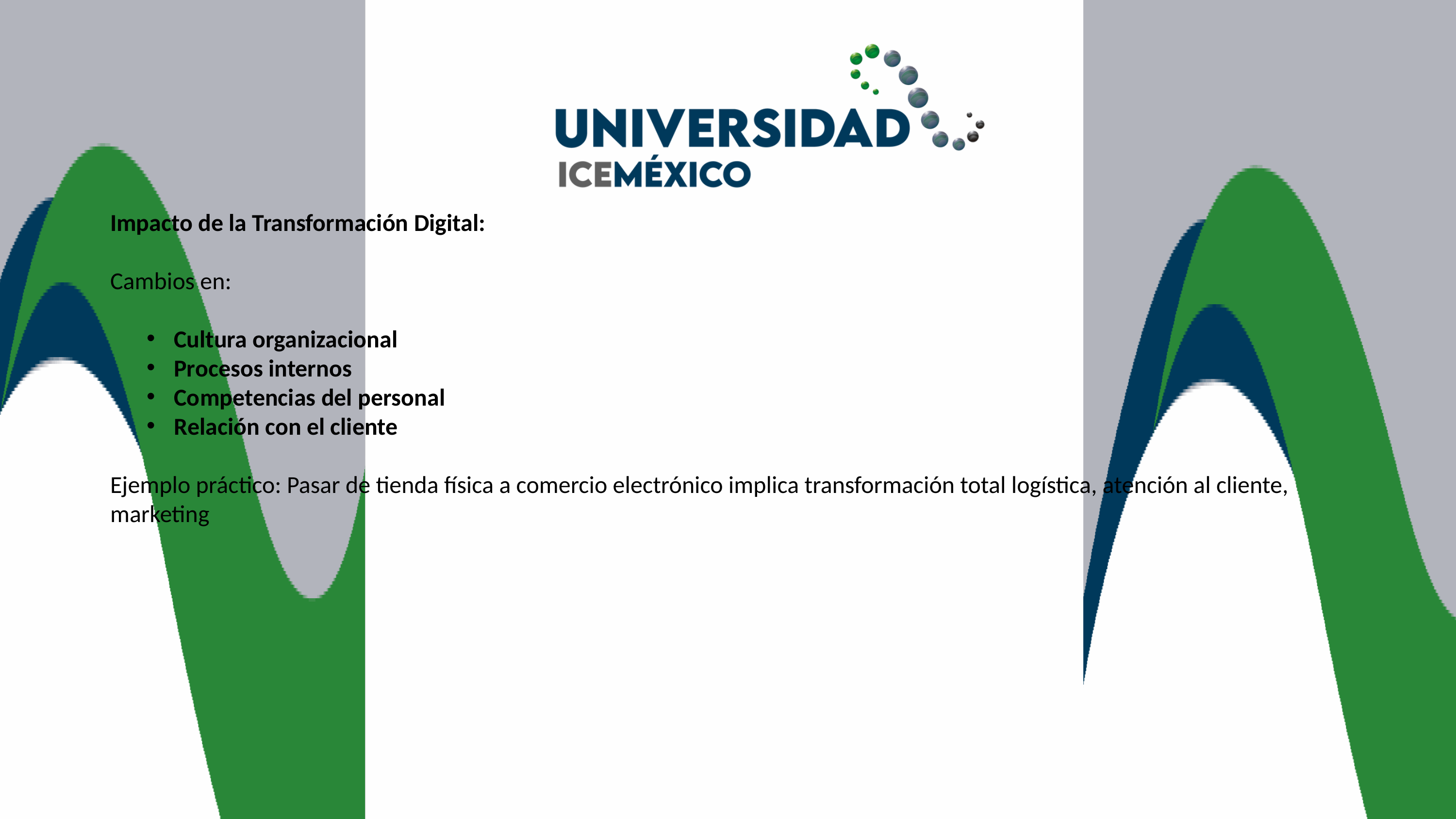

Impacto de la Transformación Digital:

Cambios en:

Cultura organizacional
Procesos internos
Competencias del personal
Relación con el cliente

Ejemplo práctico: Pasar de tienda física a comercio electrónico implica transformación total logística, atención al cliente, marketing